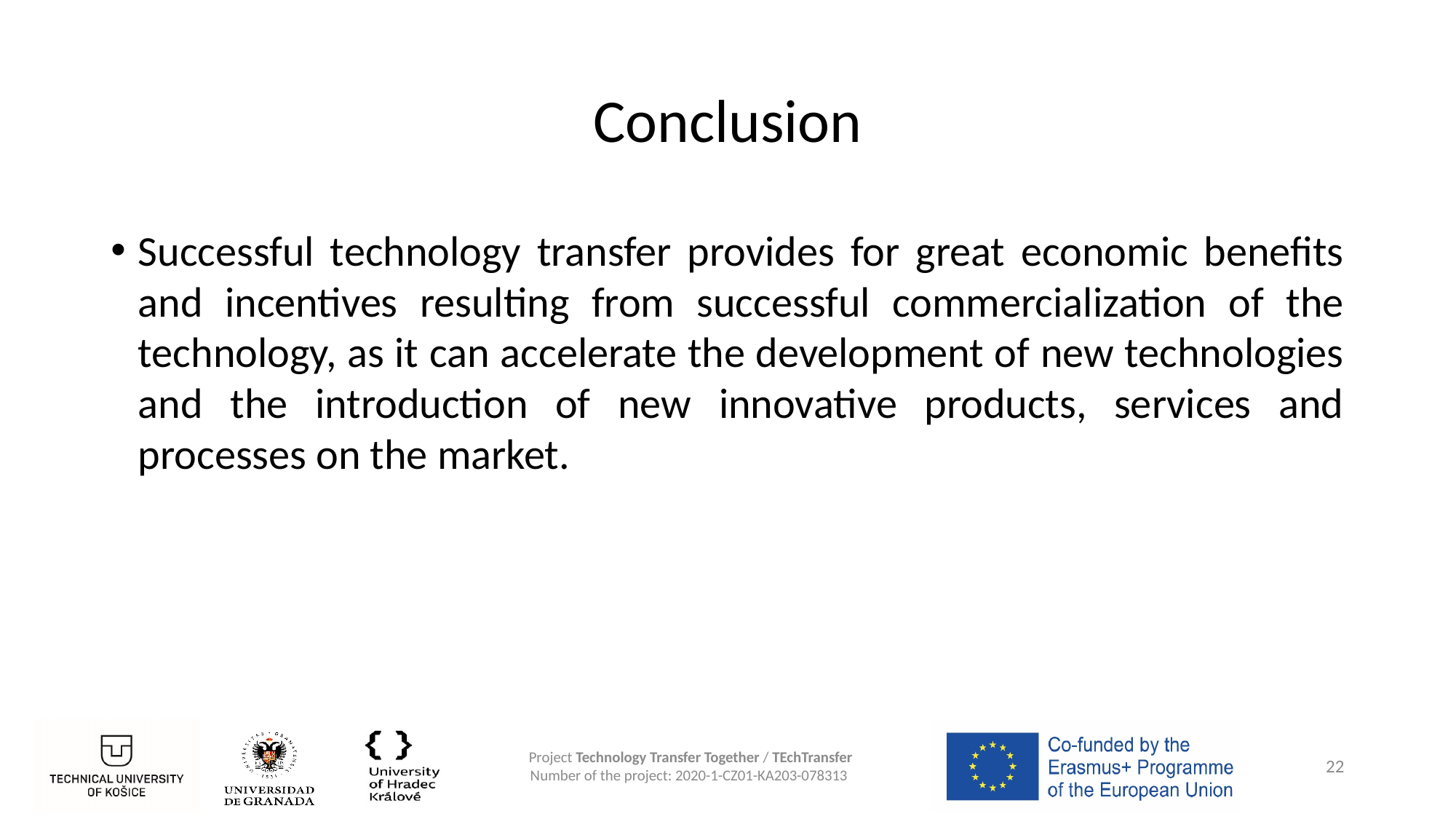

# Conclusion
Successful technology transfer provides for great economic benefits and incentives resulting from successful commercialization of the technology, as it can accelerate the development of new technologies and the introduction of new innovative products, services and processes on the market.
22
Project Technology Transfer Together / TEchTransfer
Number of the project: 2020-1-CZ01-KA203-078313